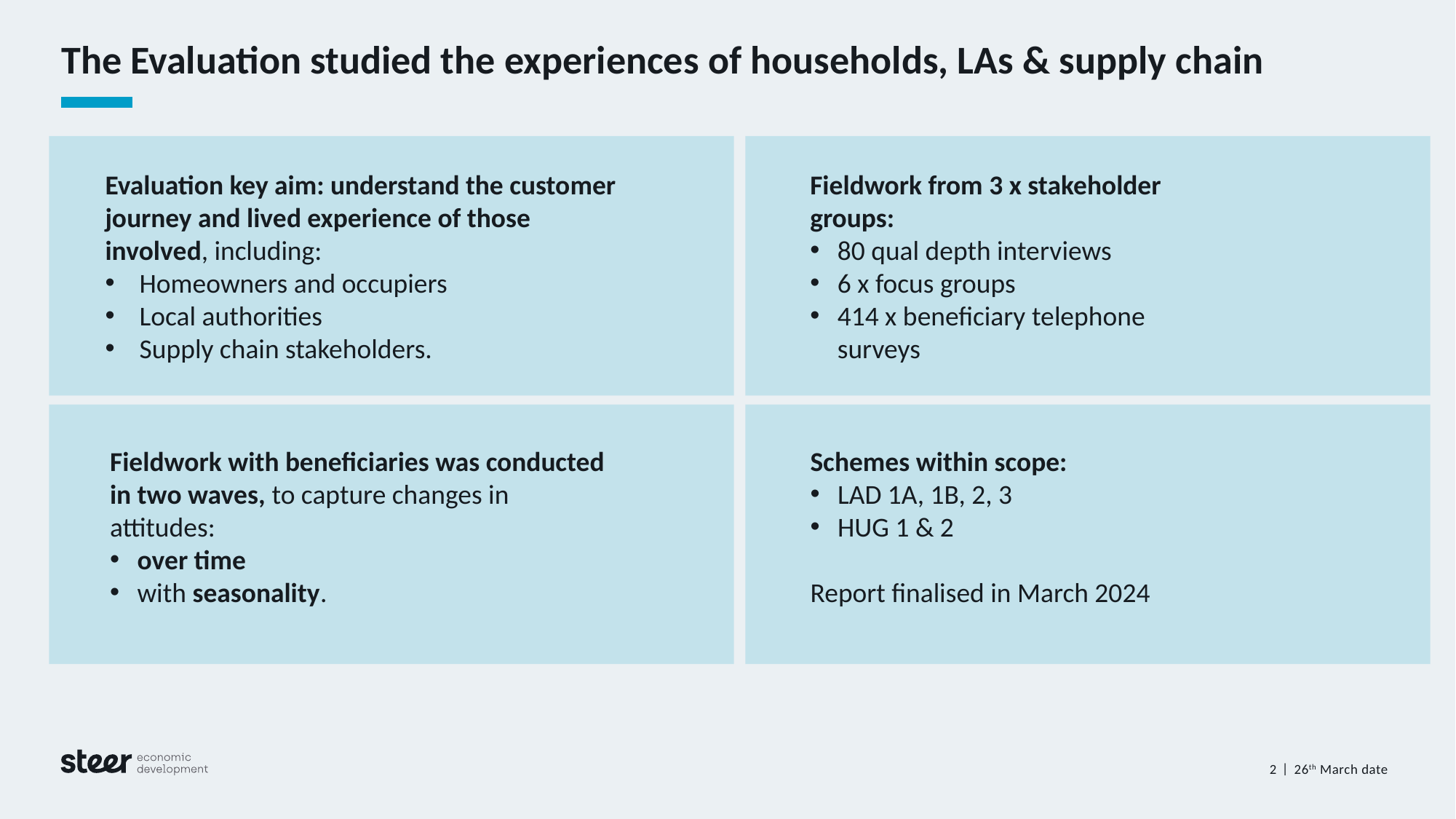

# The Evaluation studied the experiences of households, LAs & supply chain

Evaluation key aim: understand the customer journey and lived experience of those involved, including:
Homeowners and occupiers
Local authorities
Supply chain stakeholders.
Fieldwork from 3 x stakeholder groups:
80 qual depth interviews
6 x focus groups
414 x beneficiary telephone surveys

Fieldwork with beneficiaries was conducted in two waves, to capture changes in attitudes:
over time
with seasonality.
Schemes within scope:
LAD 1A, 1B, 2, 3
HUG 1 & 2

Report finalised in March 2024